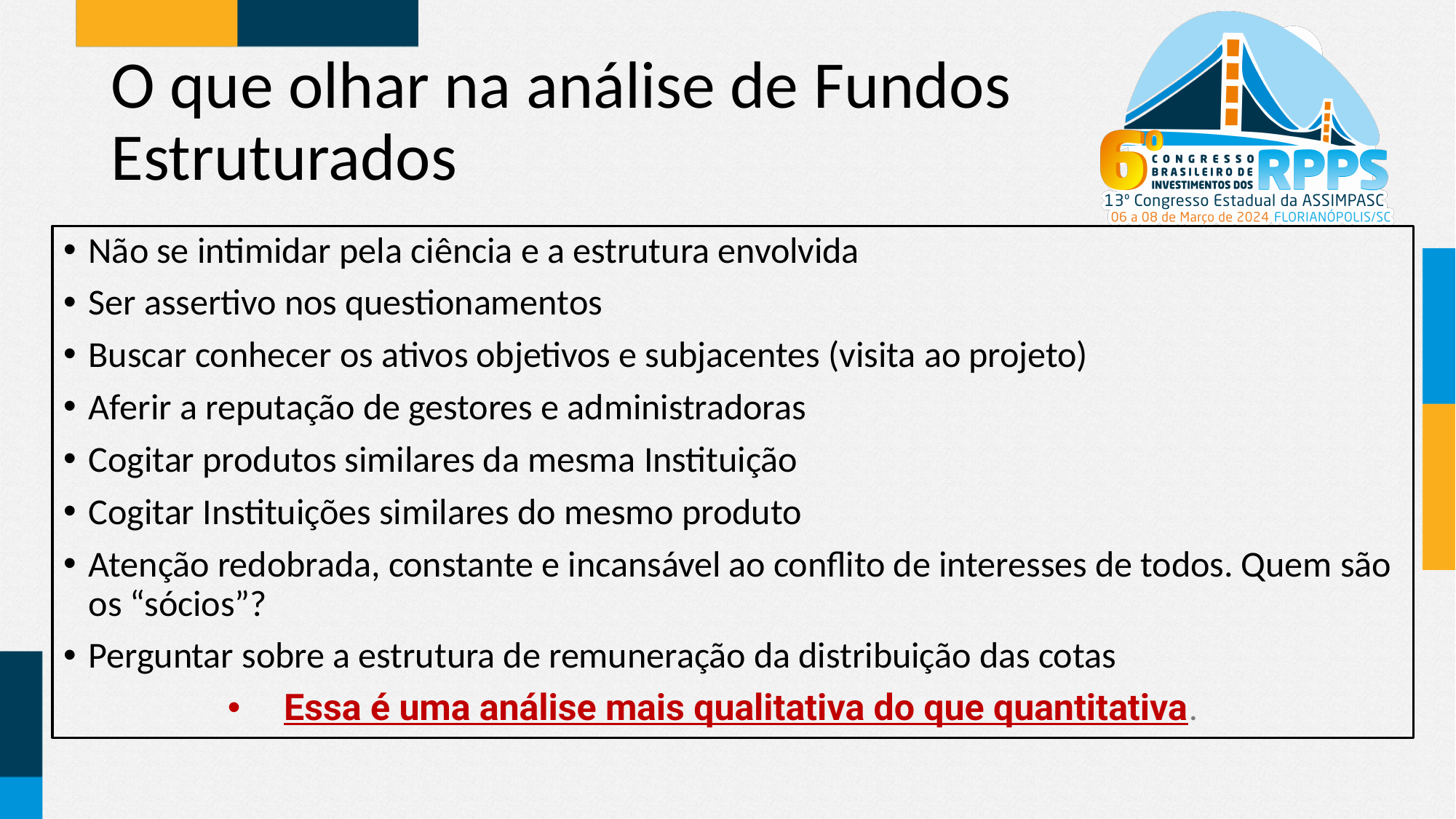

# O que olhar na análise de Fundos Estruturados
Não se intimidar pela ciência e a estrutura envolvida
Ser assertivo nos questionamentos
Buscar conhecer os ativos objetivos e subjacentes (visita ao projeto)
Aferir a reputação de gestores e administradoras
Cogitar produtos similares da mesma Instituição
Cogitar Instituições similares do mesmo produto
Atenção redobrada, constante e incansável ao conflito de interesses de todos. Quem são os “sócios”?
Perguntar sobre a estrutura de remuneração da distribuição das cotas
Essa é uma análise mais qualitativa do que quantitativa.